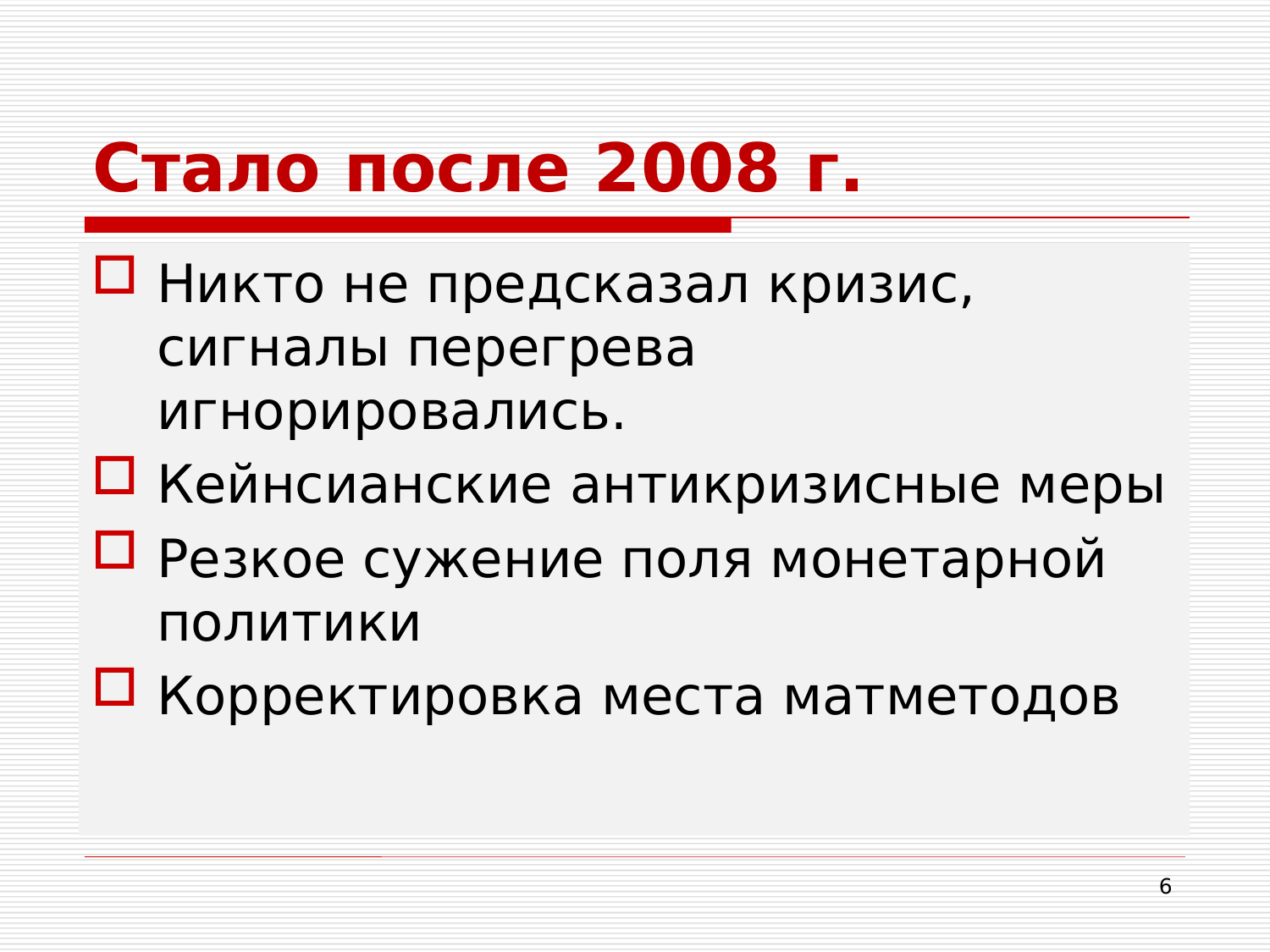

# Стало после 2008 г.
Никто не предсказал кризис, сигналы перегрева игнорировались.
Кейнсианские антикризисные меры
Резкое сужение поля монетарной политики
Корректировка места матметодов
6